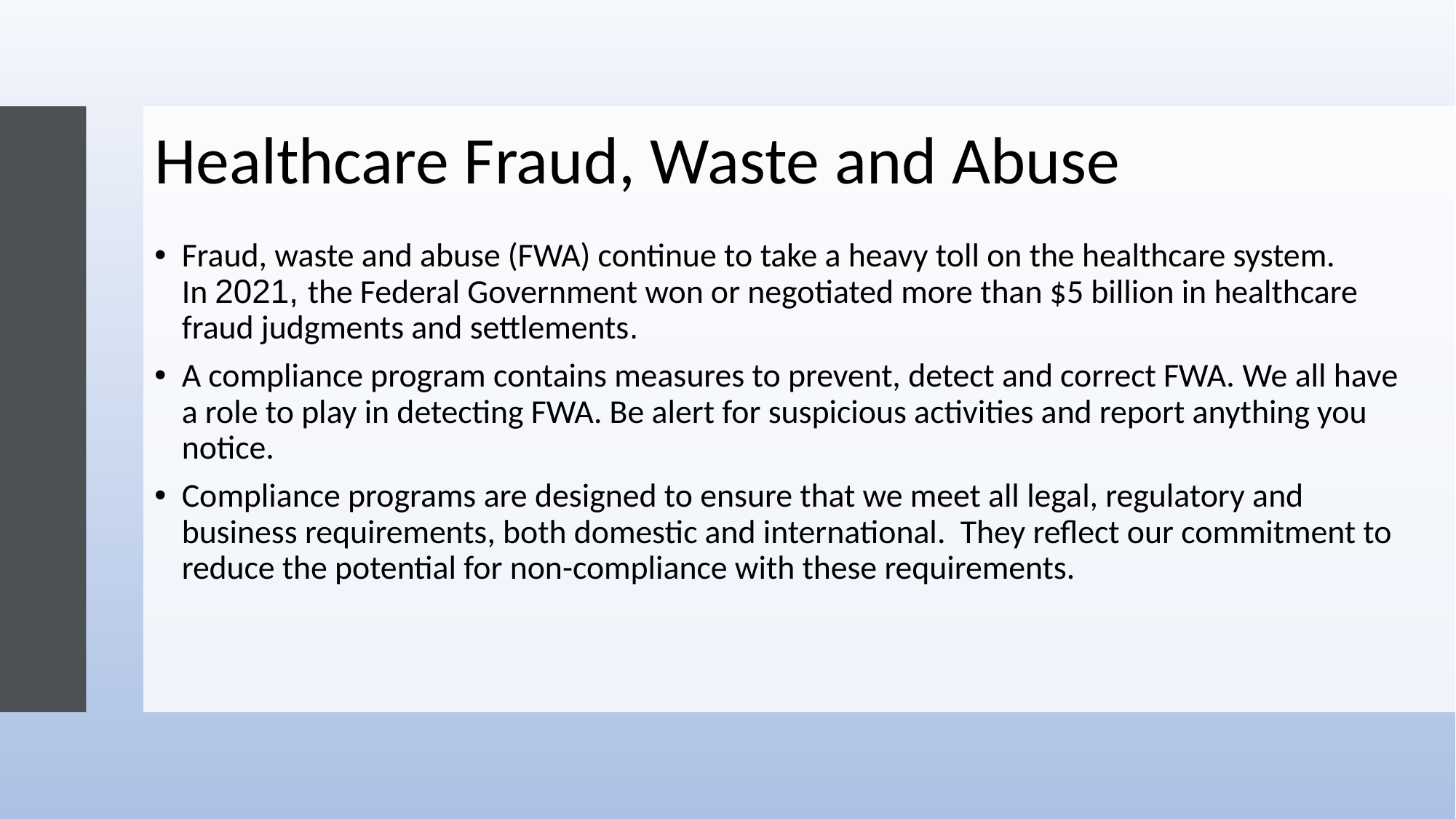

# Healthcare Fraud, Waste and Abuse

Fraud, waste and abuse (FWA) continue to take a heavy toll on the healthcare system.  In 2021, the Federal Government won or negotiated more than $5 billion in healthcare fraud judgments and settlements. ​
A compliance program contains measures to prevent, detect and correct FWA. We all have a role to play in detecting FWA. Be alert for suspicious activities and report anything you notice.
Compliance programs are designed to ensure that we meet all legal, regulatory and business requirements, both domestic and international.  They reflect our commitment to reduce the potential for non-compliance with these requirements.